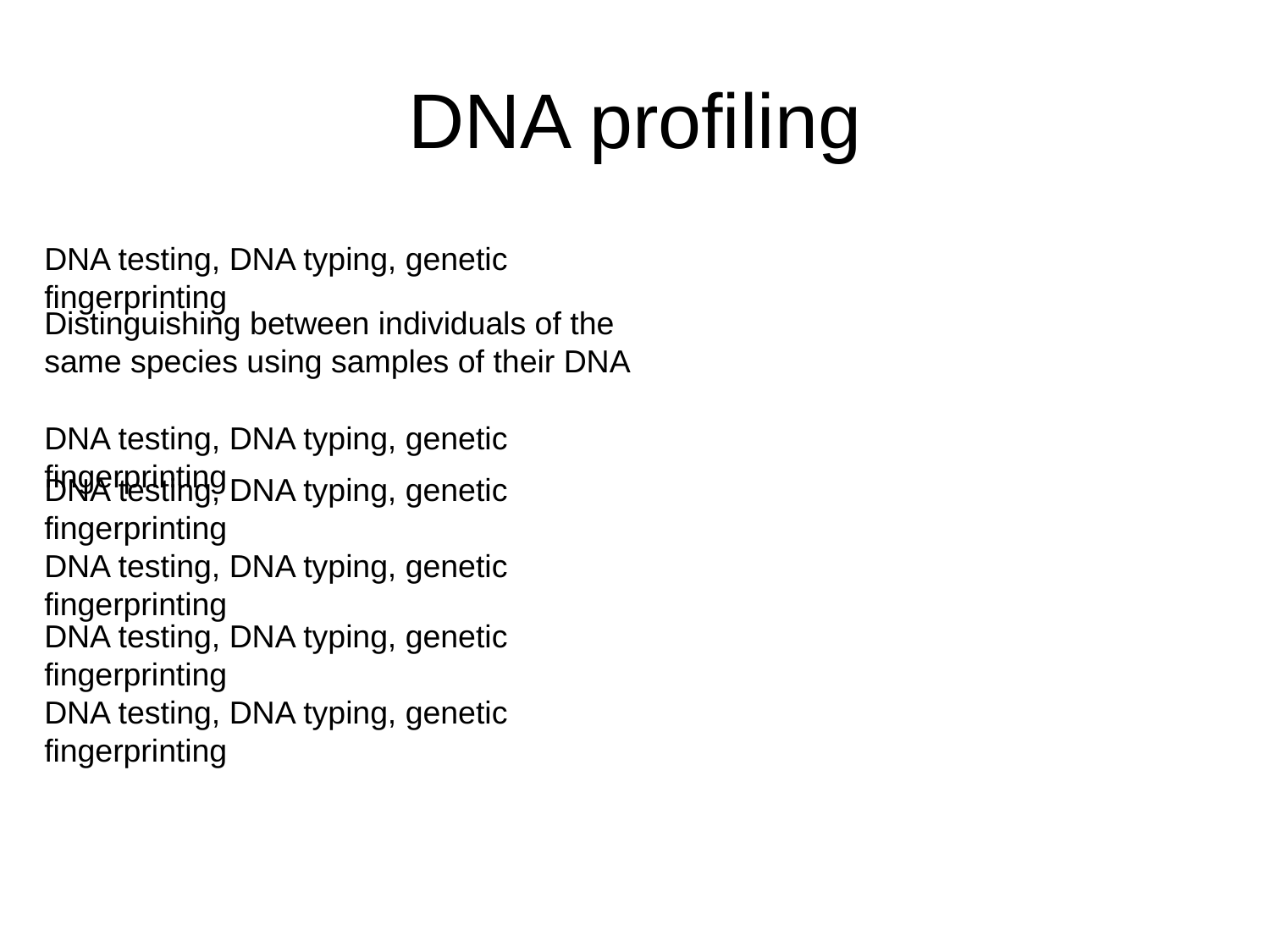

# DNA profiling
DNA testing, DNA typing, genetic fingerprinting
Distinguishing between individuals of the same species using samples of their DNA
DNA testing, DNA typing, genetic fingerprinting
DNA testing, DNA typing, genetic fingerprinting
DNA testing, DNA typing, genetic fingerprinting
DNA testing, DNA typing, genetic fingerprinting
DNA testing, DNA typing, genetic fingerprinting